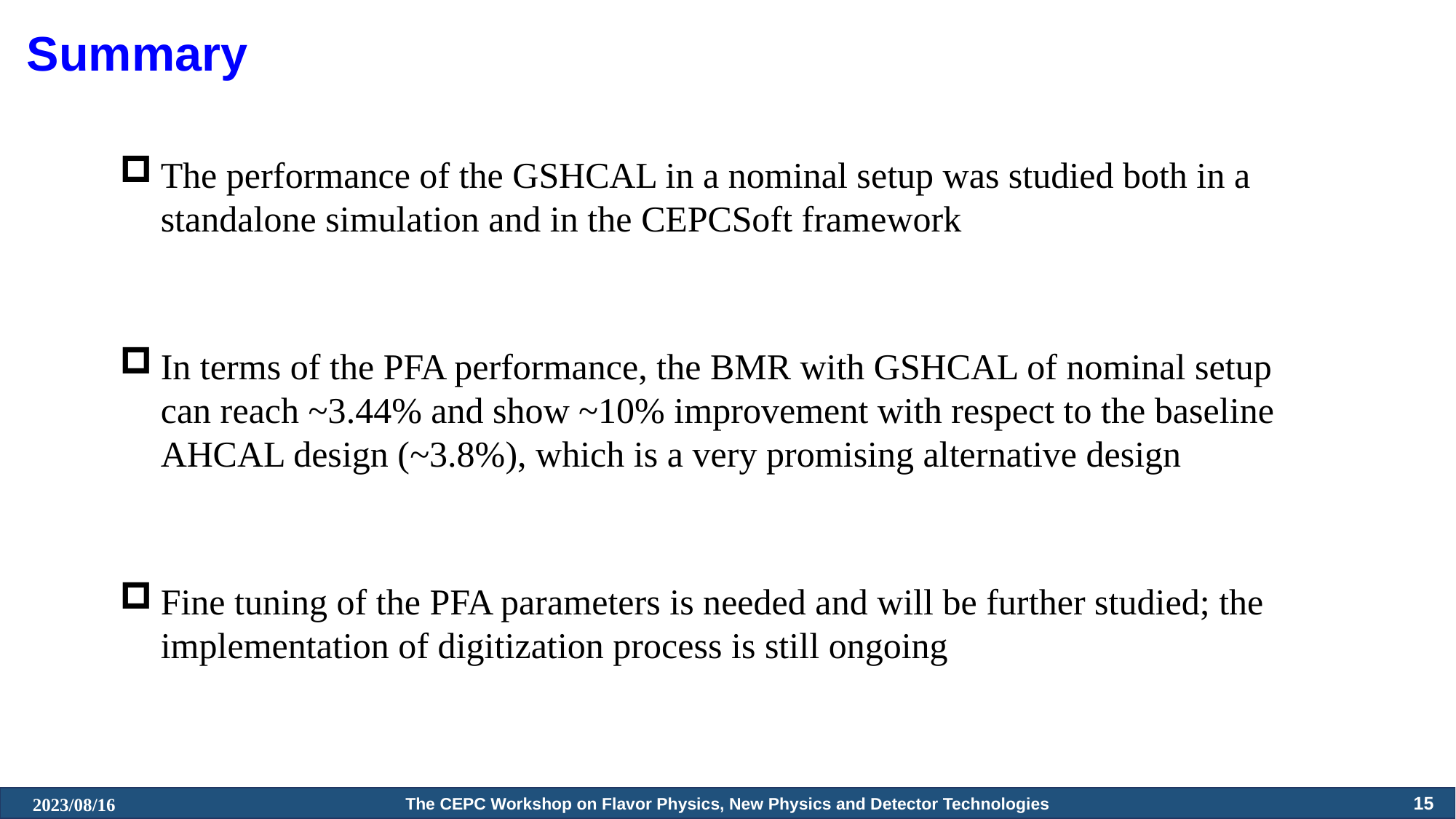

Summary
The performance of the GSHCAL in a nominal setup was studied both in a standalone simulation and in the CEPCSoft framework
In terms of the PFA performance, the BMR with GSHCAL of nominal setup can reach ~3.44% and show ~10% improvement with respect to the baseline AHCAL design (~3.8%), which is a very promising alternative design
Fine tuning of the PFA parameters is needed and will be further studied; the implementation of digitization process is still ongoing
15